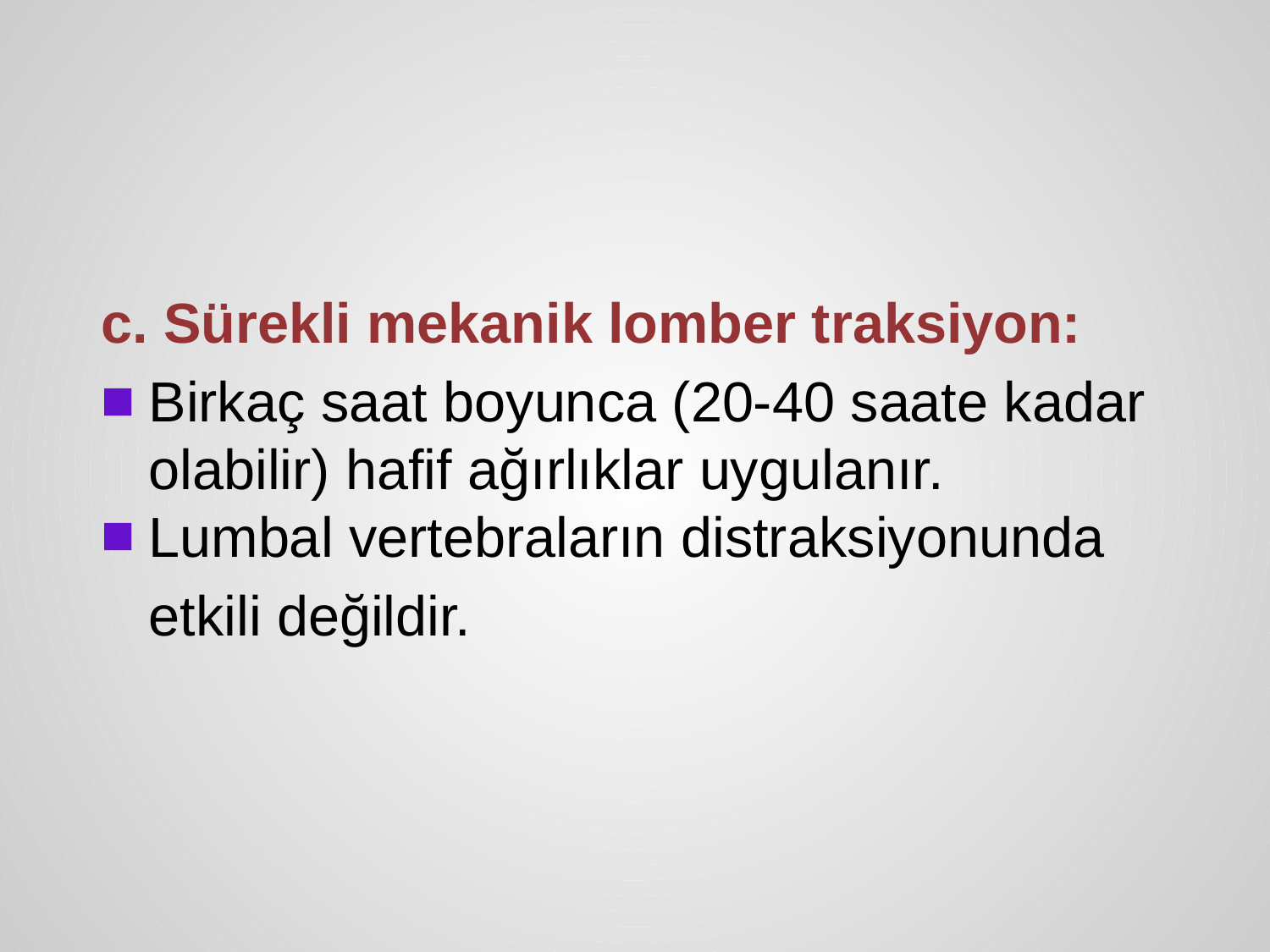

#
c. Sürekli mekanik lomber traksiyon:
Birkaç saat boyunca (20-40 saate kadar olabilir) hafif ağırlıklar uygulanır.
Lumbal vertebraların distraksiyonunda
	etkili değildir.